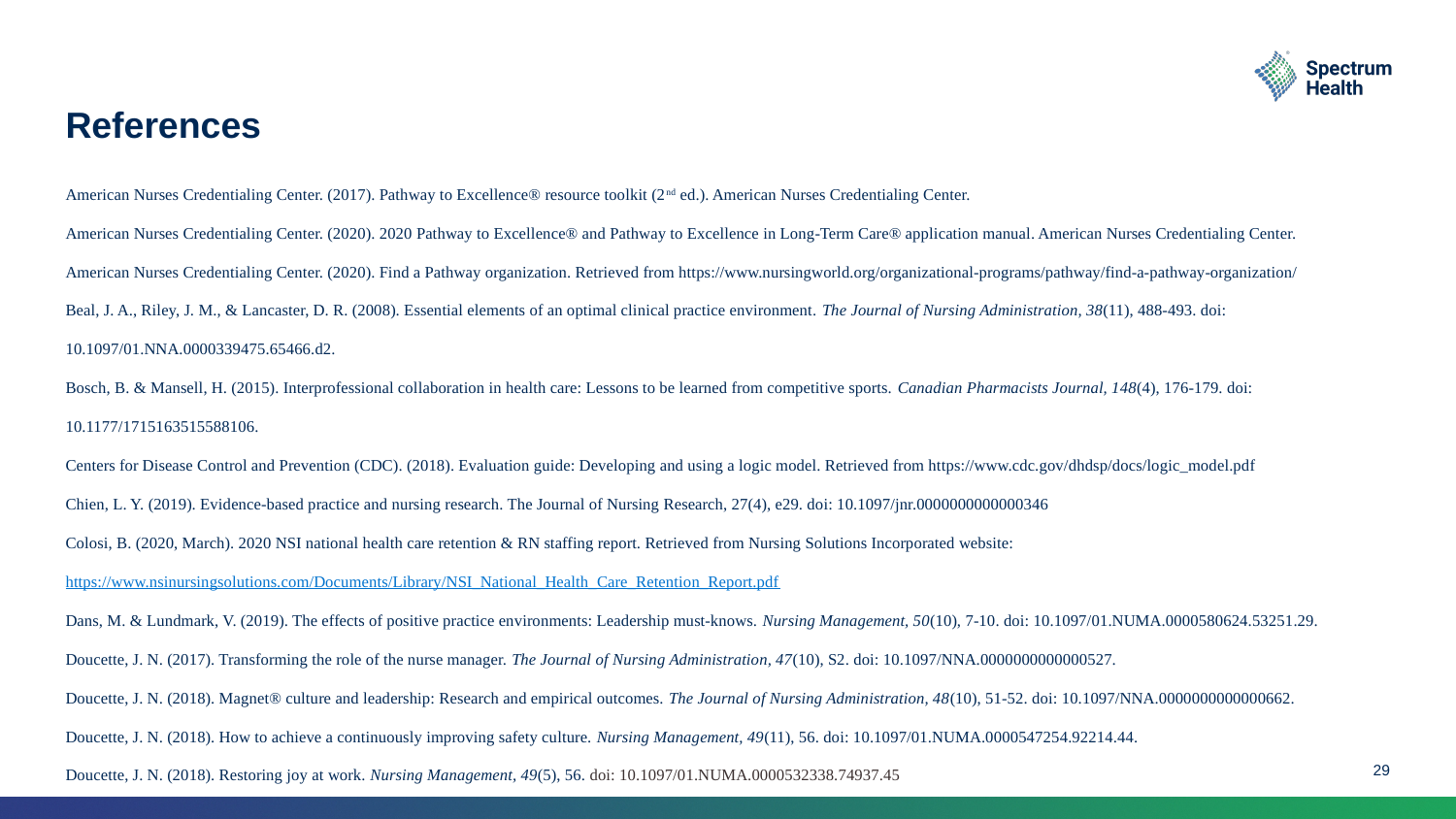

# References
American Nurses Credentialing Center. (2017). Pathway to Excellence® resource toolkit (2nd ed.). American Nurses Credentialing Center.
American Nurses Credentialing Center. (2020). 2020 Pathway to Excellence® and Pathway to Excellence in Long-Term Care® application manual. American Nurses Credentialing Center.
American Nurses Credentialing Center. (2020). Find a Pathway organization. Retrieved from https://www.nursingworld.org/organizational-programs/pathway/find-a-pathway-organization/
Beal, J. A., Riley, J. M., & Lancaster, D. R. (2008). Essential elements of an optimal clinical practice environment. The Journal of Nursing Administration, 38(11), 488-493. doi: 10.1097/01.NNA.0000339475.65466.d2.
Bosch, B. & Mansell, H. (2015). Interprofessional collaboration in health care: Lessons to be learned from competitive sports. Canadian Pharmacists Journal, 148(4), 176-179. doi: 10.1177/1715163515588106.
Centers for Disease Control and Prevention (CDC). (2018). Evaluation guide: Developing and using a logic model. Retrieved from https://www.cdc.gov/dhdsp/docs/logic_model.pdf
Chien, L. Y. (2019). Evidence-based practice and nursing research. The Journal of Nursing Research, 27(4), e29. doi: 10.1097/jnr.0000000000000346
Colosi, B. (2020, March). 2020 NSI national health care retention & RN staffing report. Retrieved from Nursing Solutions Incorporated website: https://www.nsinursingsolutions.com/Documents/Library/NSI_National_Health_Care_Retention_Report.pdf
Dans, M. & Lundmark, V. (2019). The effects of positive practice environments: Leadership must-knows. Nursing Management, 50(10), 7-10. doi: 10.1097/01.NUMA.0000580624.53251.29.
Doucette, J. N. (2017). Transforming the role of the nurse manager. The Journal of Nursing Administration, 47(10), S2. doi: 10.1097/NNA.0000000000000527.
Doucette, J. N. (2018). Magnet® culture and leadership: Research and empirical outcomes. The Journal of Nursing Administration, 48(10), 51-52. doi: 10.1097/NNA.0000000000000662.
Doucette, J. N. (2018). How to achieve a continuously improving safety culture. Nursing Management, 49(11), 56. doi: 10.1097/01.NUMA.0000547254.92214.44.
Doucette, J. N. (2018). Restoring joy at work. Nursing Management, 49(5), 56. doi: 10.1097/01.NUMA.0000532338.74937.45

29